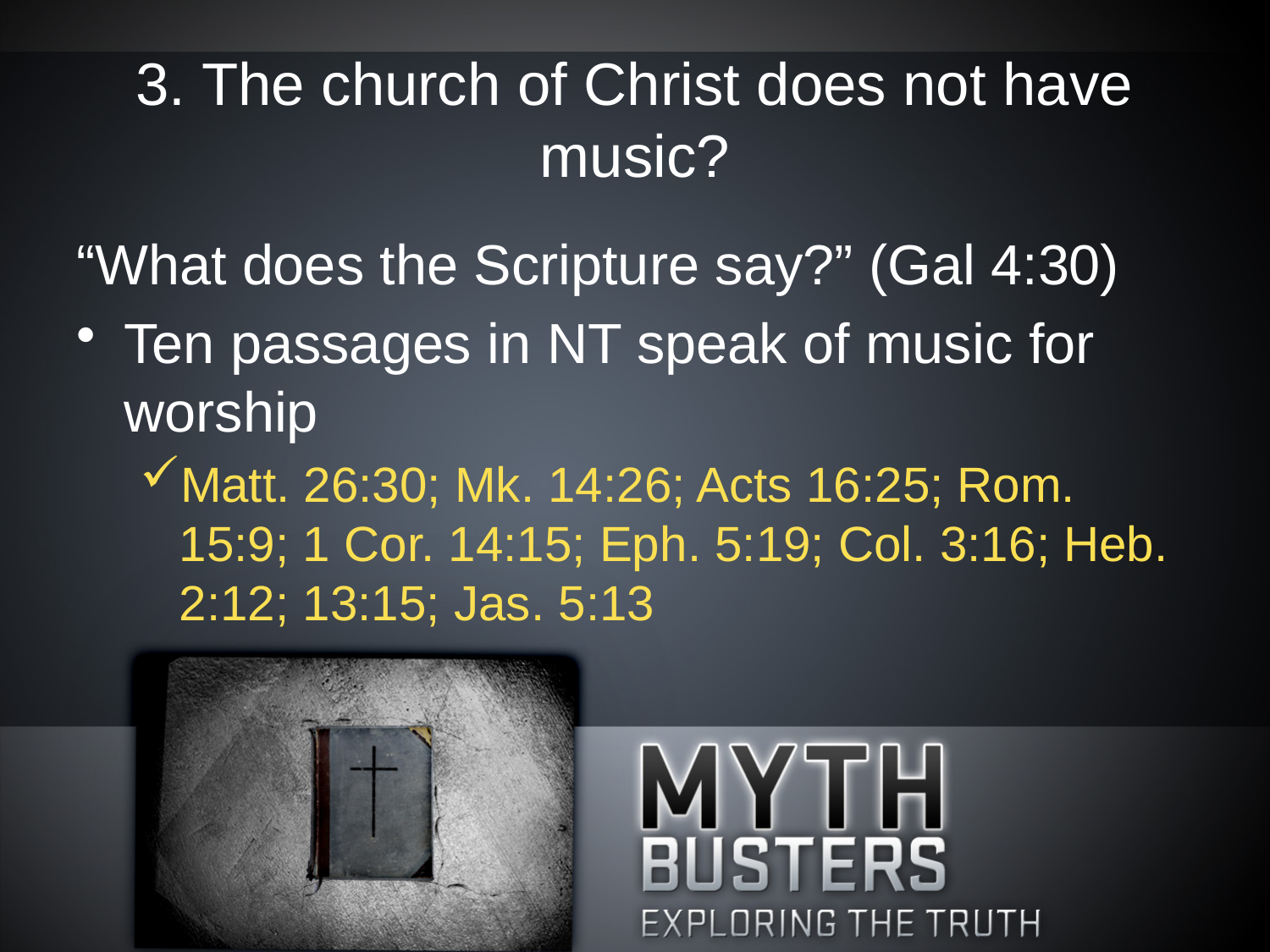

# 3. The church of Christ does not have music?
“What does the Scripture say?” (Gal 4:30)
Ten passages in NT speak of music for worship
Matt. 26:30; Mk. 14:26; Acts 16:25; Rom. 15:9; 1 Cor. 14:15; Eph. 5:19; Col. 3:16; Heb. 2:12; 13:15; Jas. 5:13